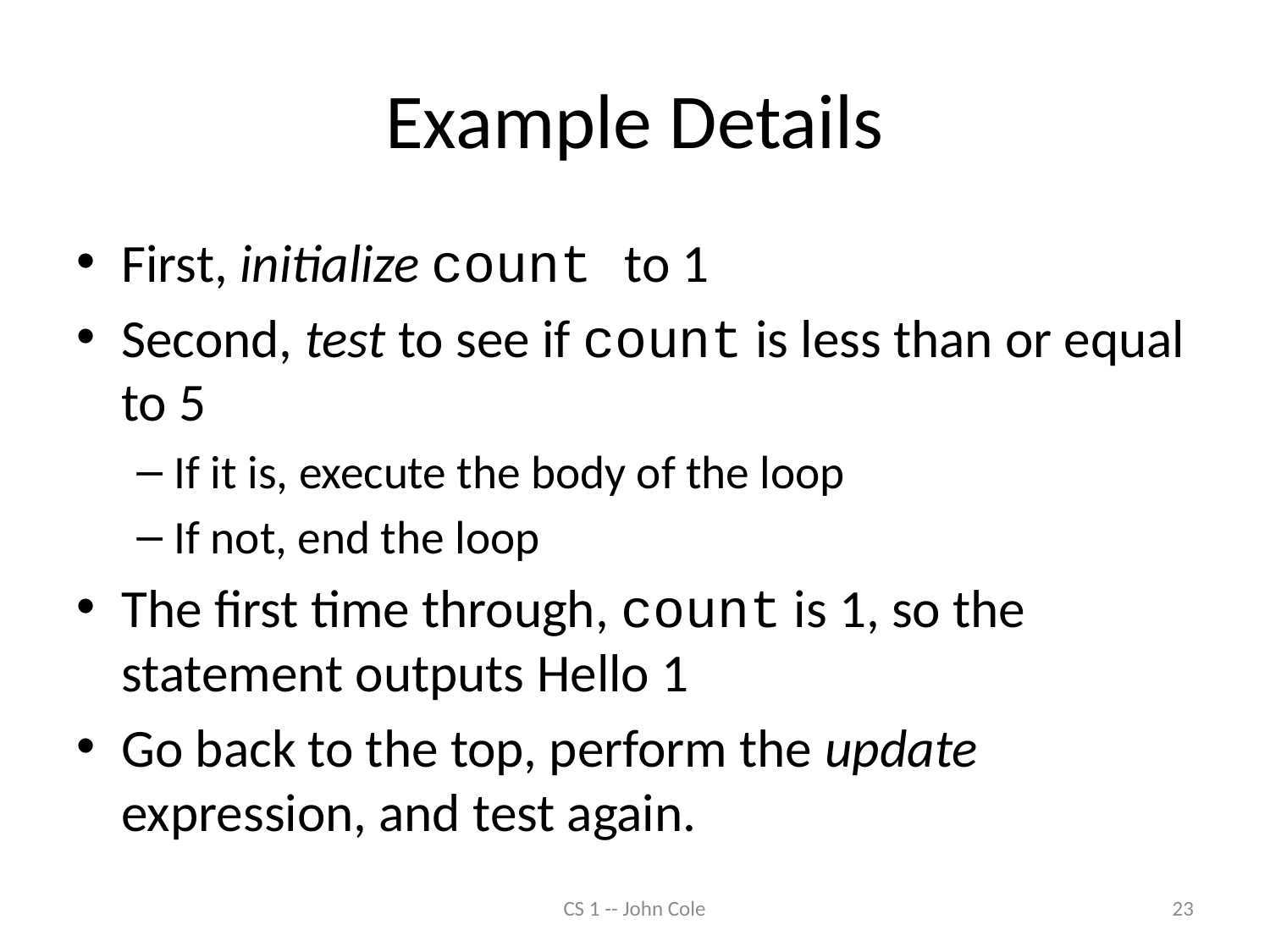

# Example Details
First, initialize count to 1
Second, test to see if count is less than or equal to 5
If it is, execute the body of the loop
If not, end the loop
The first time through, count is 1, so the statement outputs Hello 1
Go back to the top, perform the update expression, and test again.
CS 1 -- John Cole
23